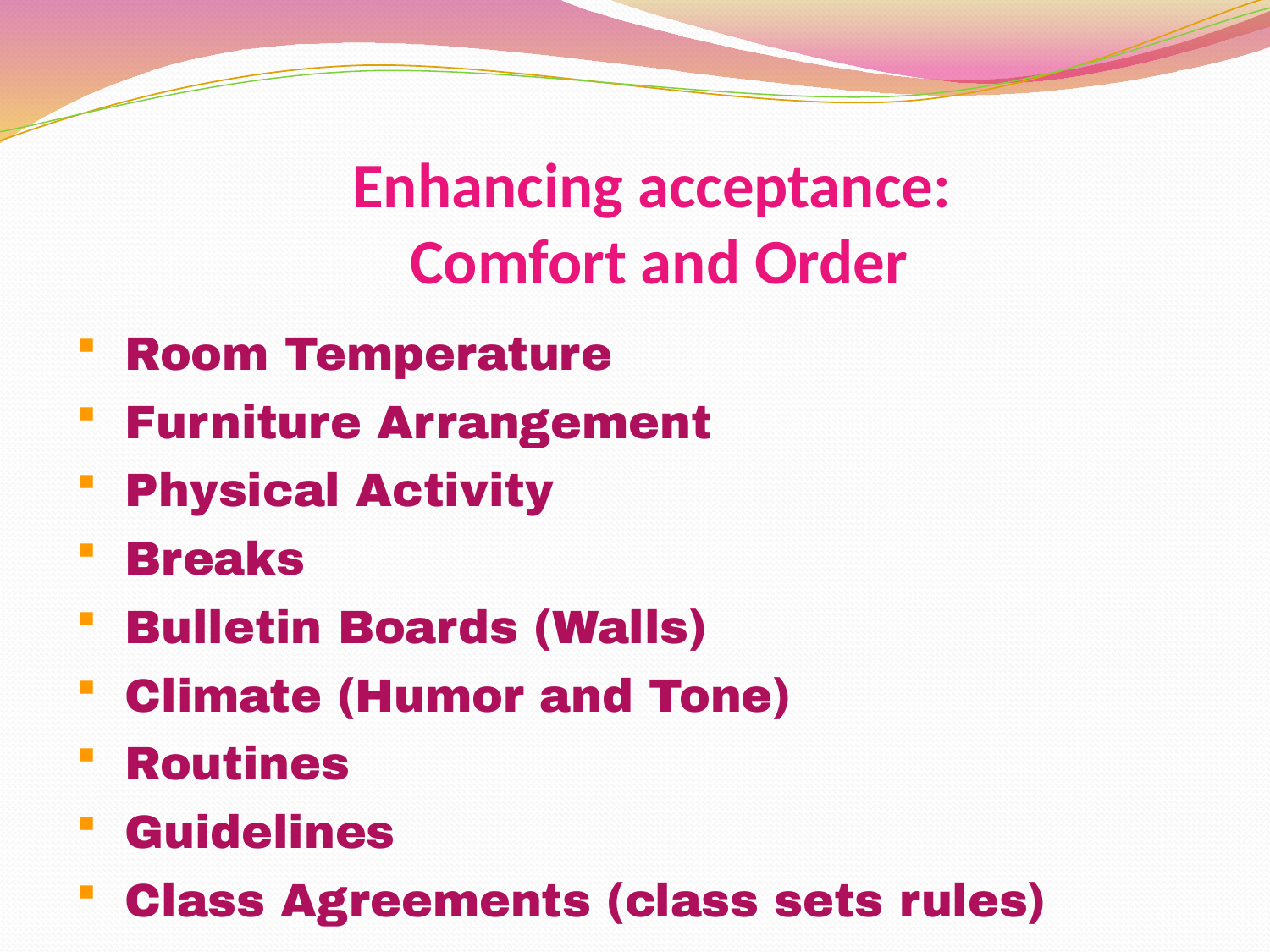

# Enhancing acceptance: Comfort and Order
Room Temperature
Furniture Arrangement
Physical Activity
Breaks
Bulletin Boards (Walls)
Climate (Humor and Tone)
Routines
Guidelines
Class Agreements (class sets rules)